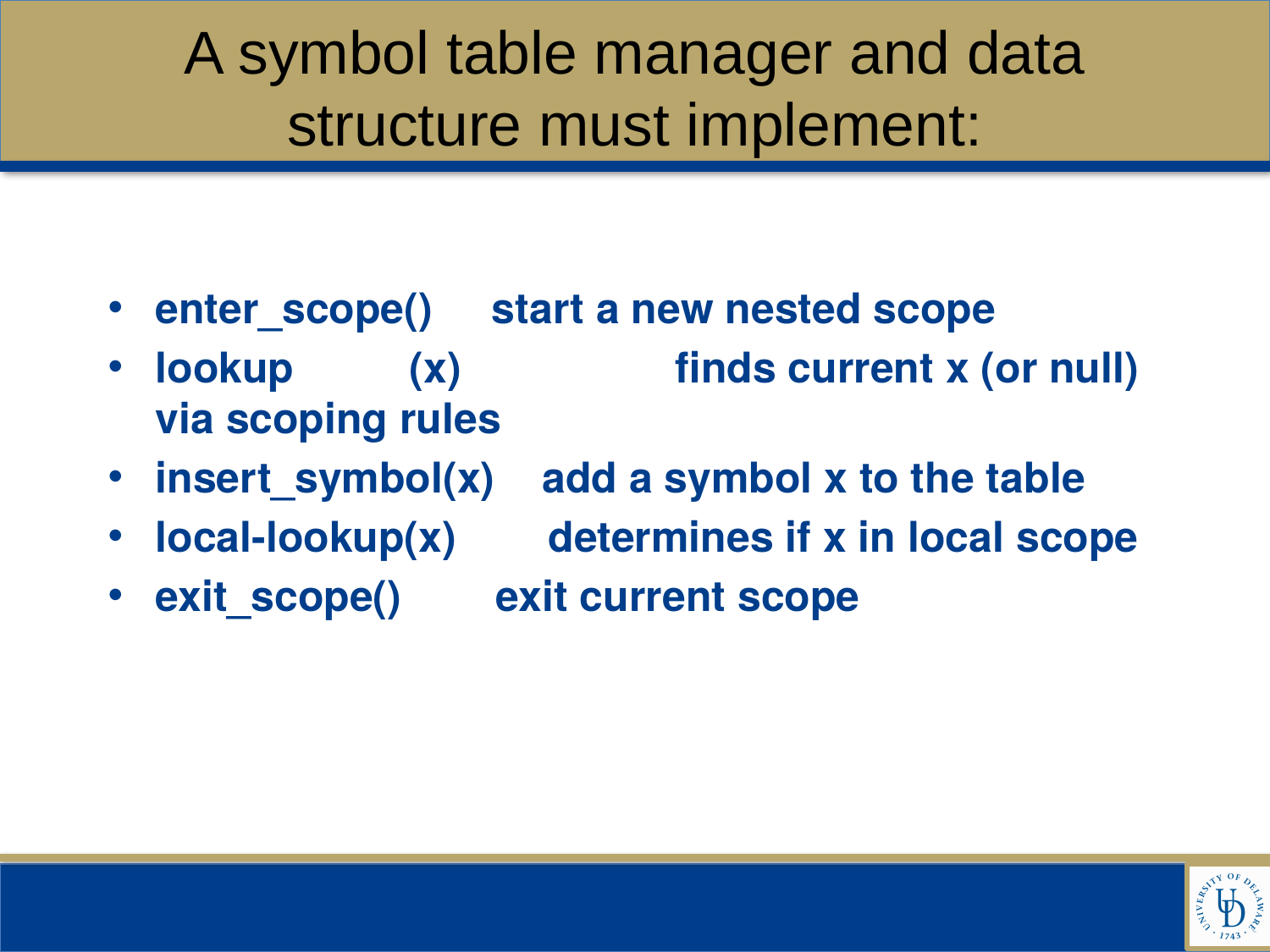

# A symbol table manager and data structure must implement:
enter_scope()     start a new nested scope
lookup	(x)  		 finds current x (or null) via scoping rules
insert_symbol(x)    add a symbol x to the table
local-lookup(x)	 determines if x in local scope
exit_scope()        exit current scope